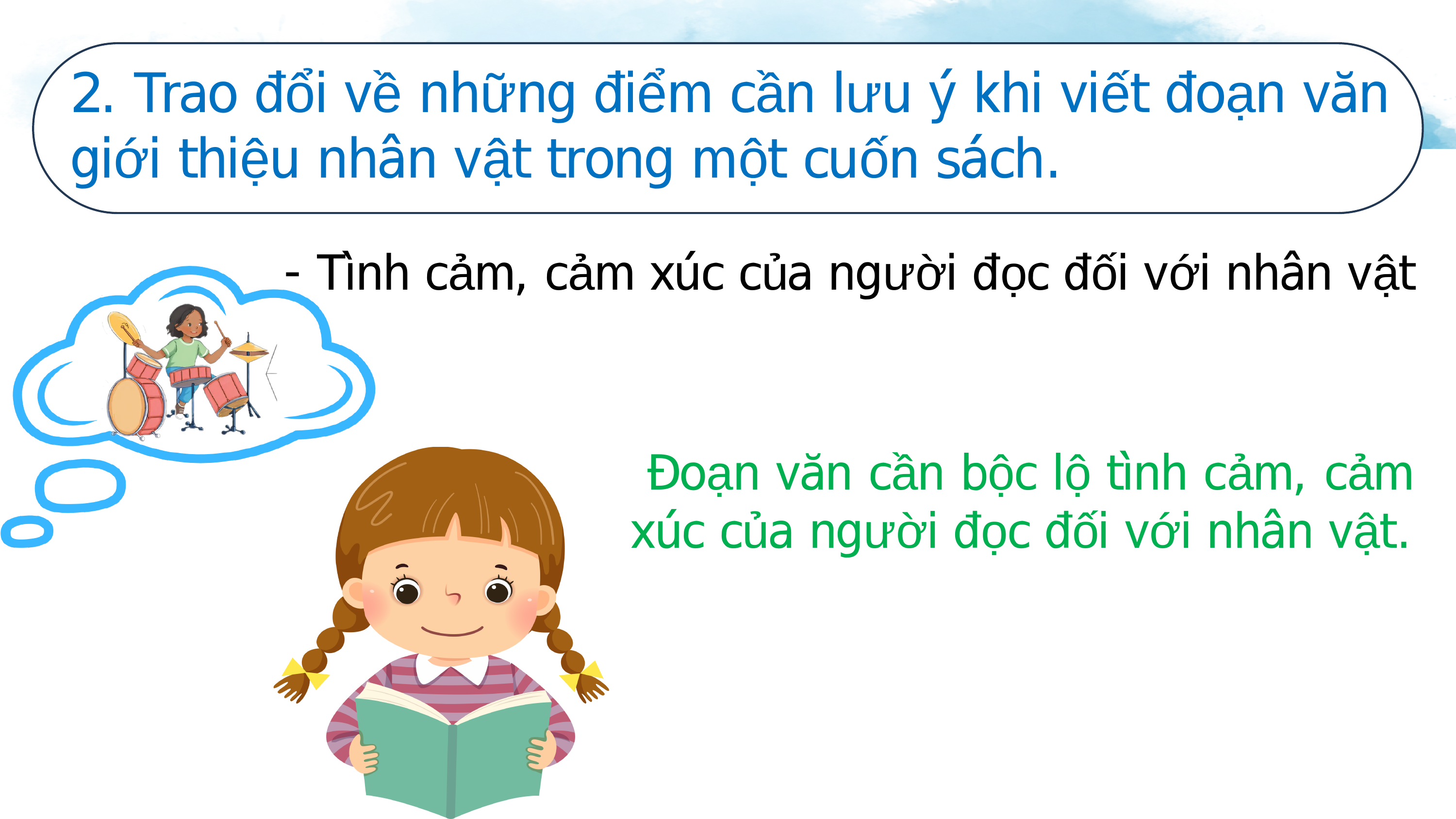

2. Trao đổi về những điểm cần lưu ý khi viết đoạn văn giới thiệu nhân vật trong một cuốn sách.
- Tình cảm, cảm xúc của người đọc đối với nhân vật

 Đoạn văn cần bộc lộ tình cảm, cảm xúc của người đọc đối với nhân vật.